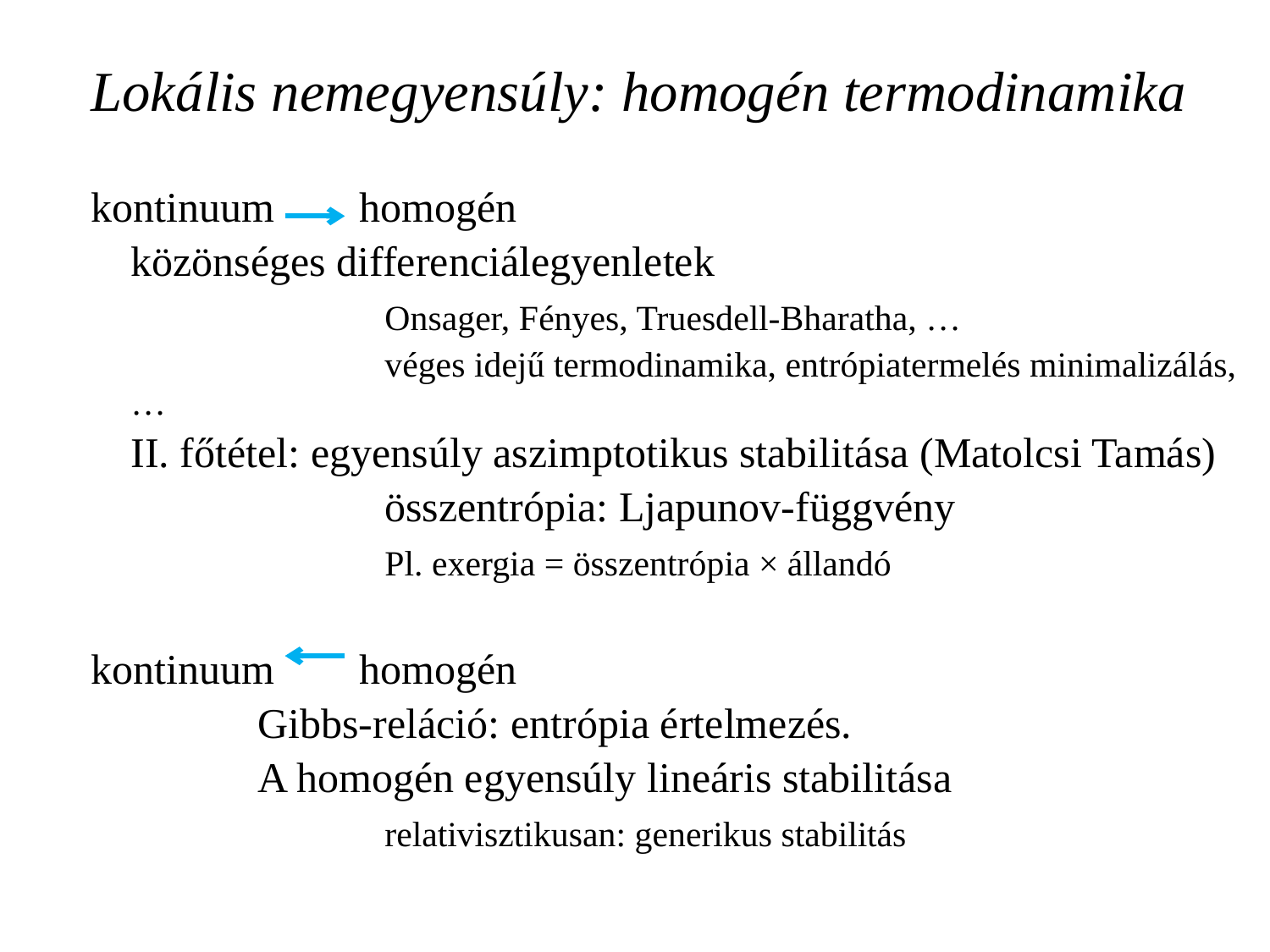

Lokális nemegyensúly: homogén termodinamika

kontinuum        homogén
	közönséges differenciálegyenletek
			Onsager, Fényes, Truesdell-Bharatha, …
			véges idejű termodinamika, entrópiatermelés minimalizálás, …
	II. főtétel: egyensúly aszimptotikus stabilitása (Matolcsi Tamás)
			összentrópia: Ljapunov-függvény
			Pl. exergia = összentrópia × állandó

kontinuum        homogén
		Gibbs-reláció: entrópia értelmezés.
		A homogén egyensúly lineáris stabilitása
			relativisztikusan: generikus stabilitás